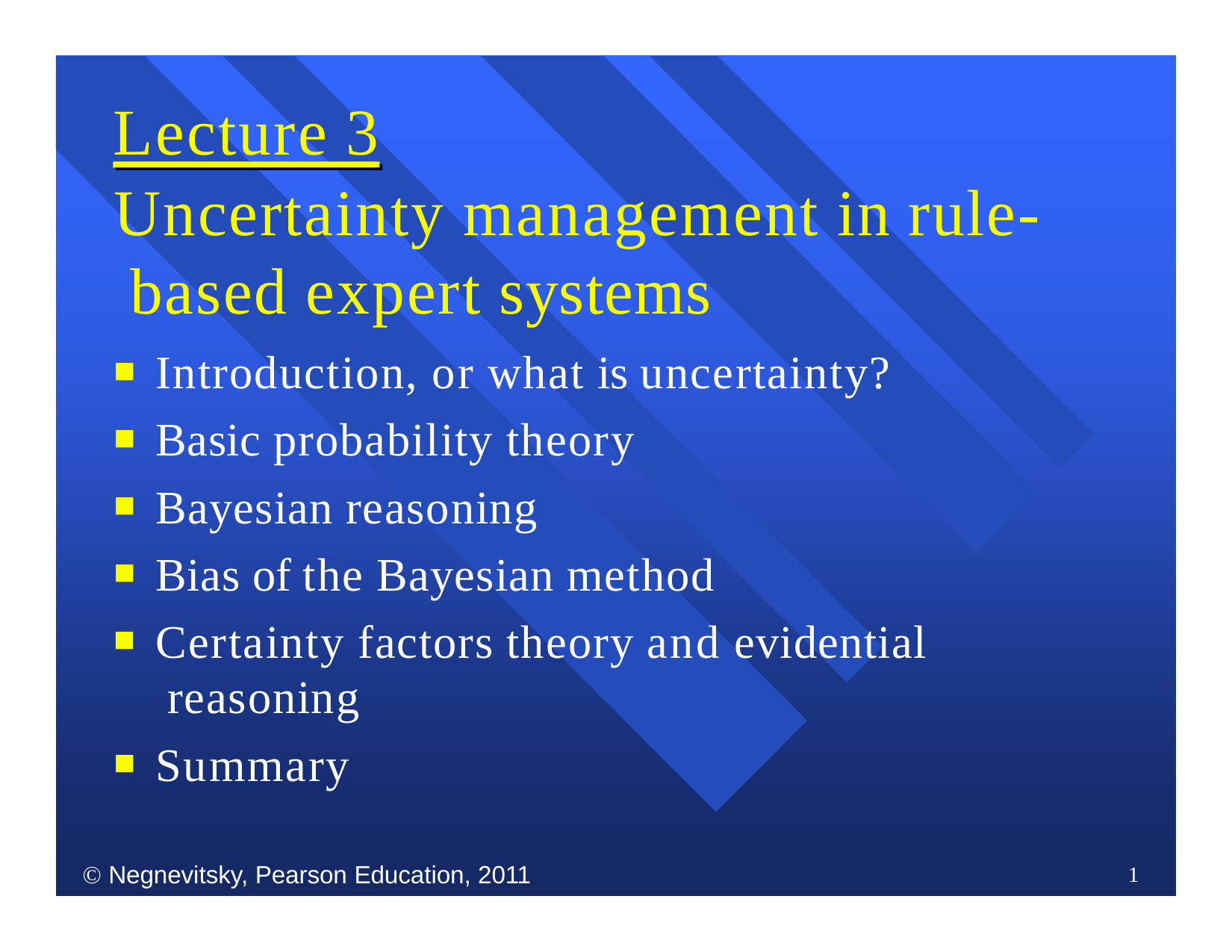

# Lecture 3

Uncertainty management in rule-  based expert systems
Introduction, or what is uncertainty?
Basic probability theory
Bayesian reasoning
Bias of the Bayesian method
Certainty factors theory and evidential  reasoning
Summary
© Negnevitsky, Pearson Education, 2011
1